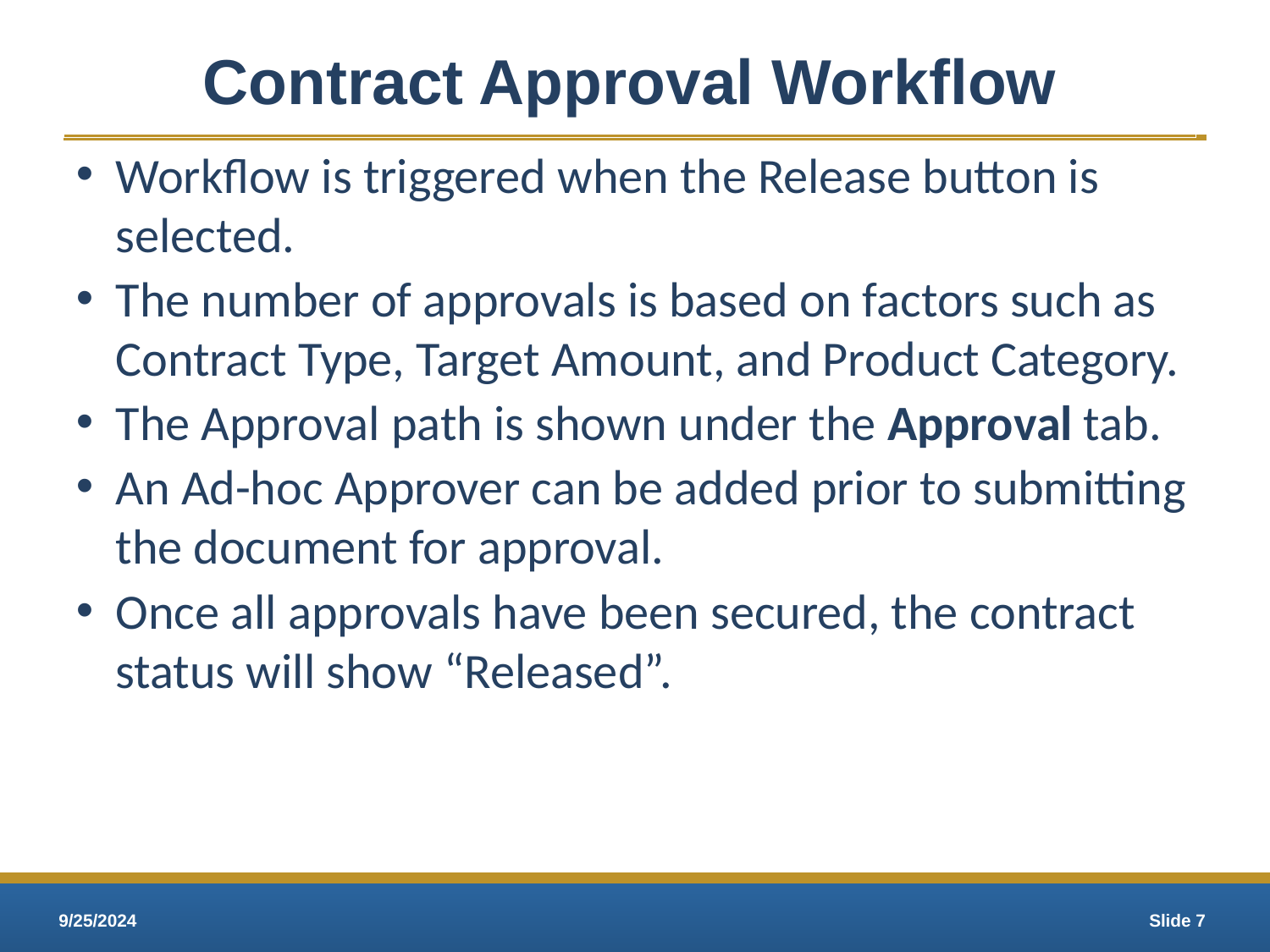

# Contract Approval Workflow
Workflow is triggered when the Release button is selected.
The number of approvals is based on factors such as Contract Type, Target Amount, and Product Category.
The Approval path is shown under the Approval tab.
An Ad-hoc Approver can be added prior to submitting the document for approval.
Once all approvals have been secured, the contract status will show “Released”.